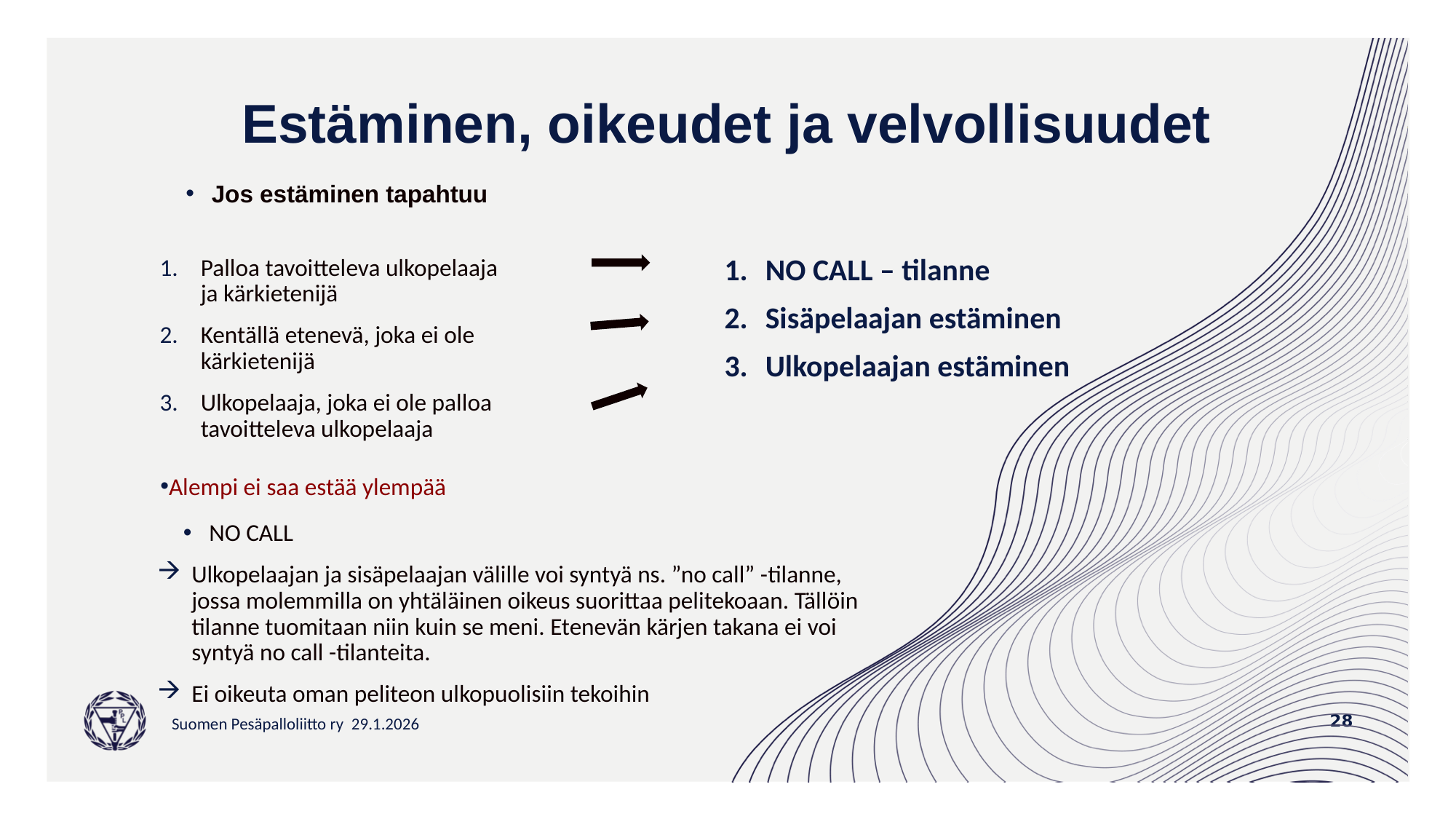

# Estäminen, oikeudet ja velvollisuudet
Jos estäminen tapahtuu

NO CALL – tilanne
Sisäpelaajan estäminen
Ulkopelaajan estäminen

Palloa tavoitteleva ulkopelaaja ja kärkietenijä
Kentällä etenevä, joka ei ole kärkietenijä
Ulkopelaaja, joka ei ole palloa tavoitteleva ulkopelaaja

Alempi ei saa estää ylempää
NO CALL
Ulkopelaajan ja sisäpelaajan välille voi syntyä ns. ”no call” -tilanne, jossa molemmilla on yhtäläinen oikeus suorittaa pelitekoaan. Tällöin tilanne tuomitaan niin kuin se meni. Etenevän kärjen takana ei voi syntyä no call -tilanteita.
Ei oikeuta oman peliteon ulkopuolisiin tekoihin

28